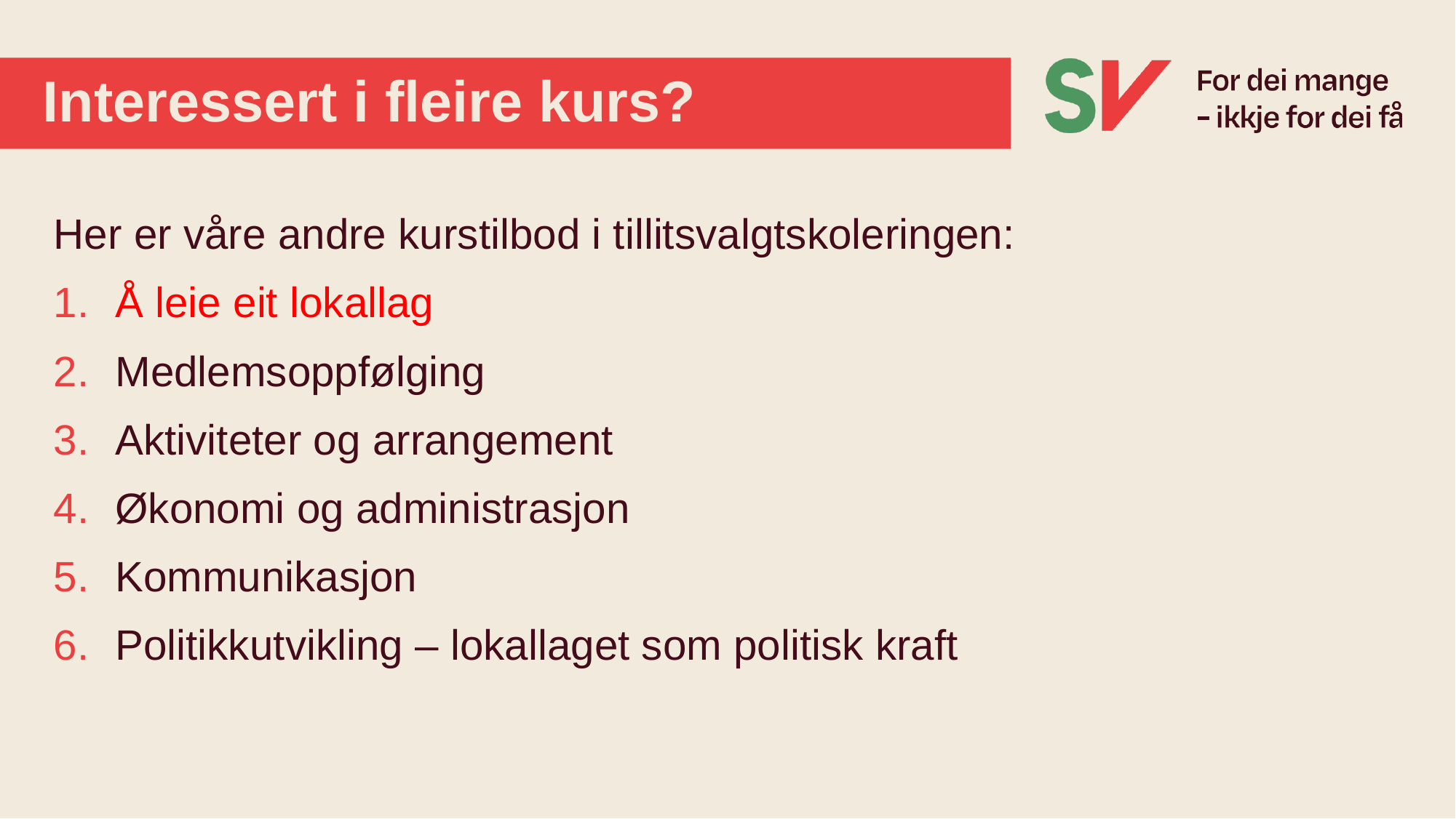

# Interessert i fleire kurs?
Her er våre andre kurstilbod i tillitsvalgtskoleringen:
Å leie eit lokallag
Medlemsoppfølging
Aktiviteter og arrangement
Økonomi og administrasjon
Kommunikasjon
Politikkutvikling – lokallaget som politisk kraft